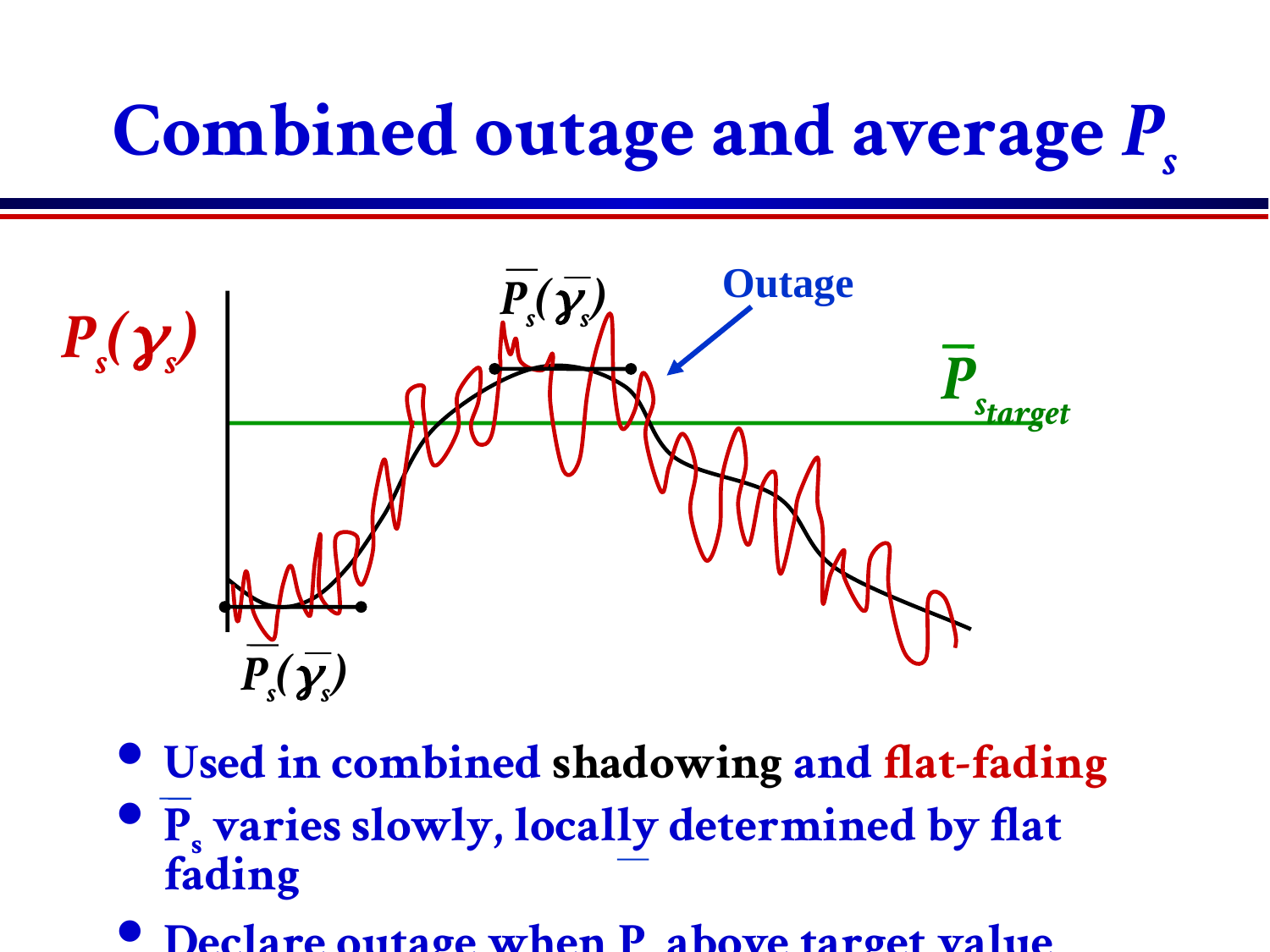

# Combined outage and average Ps
Outage
Ps(γs)

Ps(γs)

Pstarget

Ps(γs)

Used in combined shadowing and flat-fading
Ps varies slowly, locally determined by flat fading
Declare outage when Ps above target value